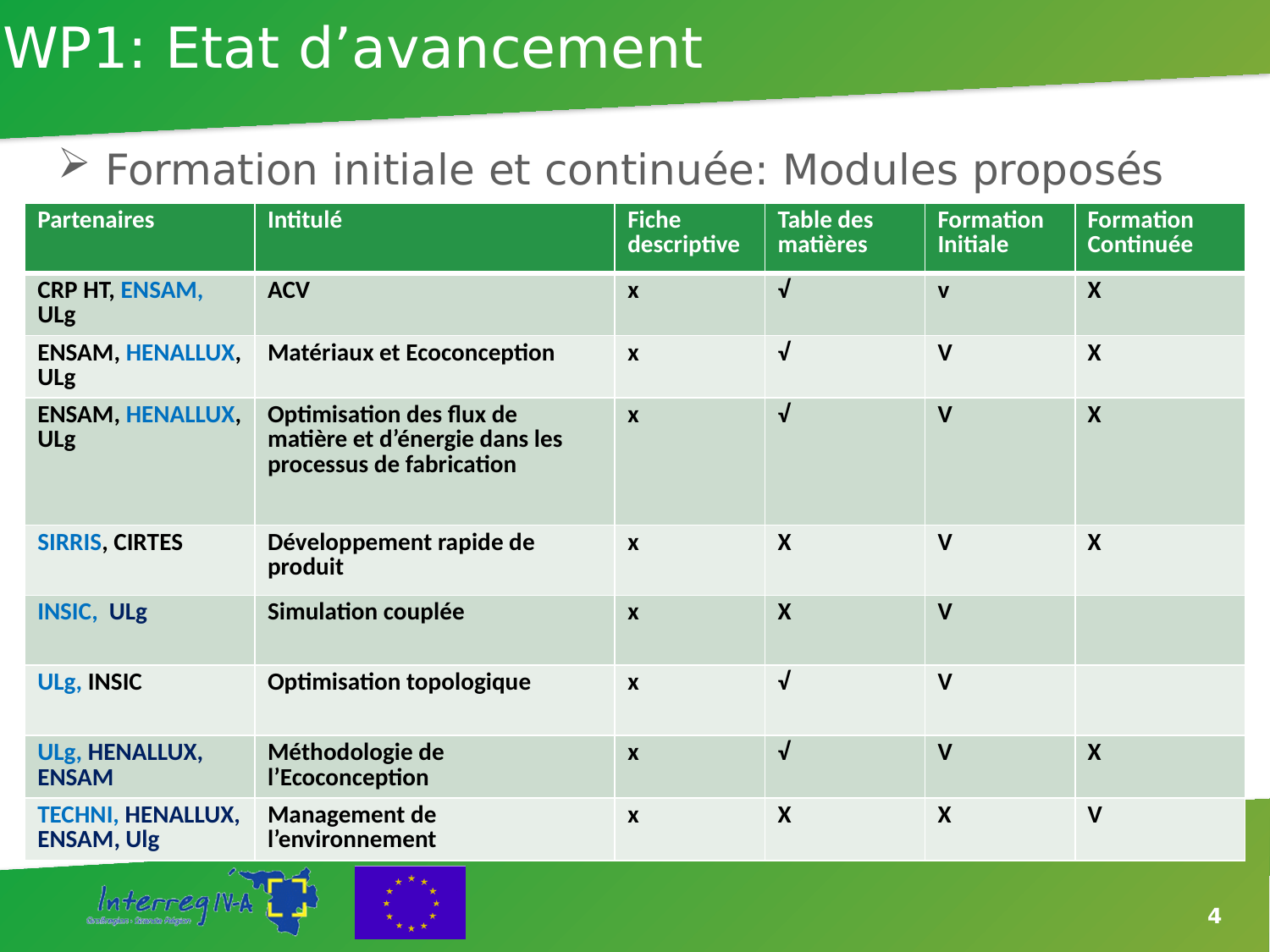

# WP1: Etat d’avancement
Formation initiale et continuée: Modules proposés

| Partenaires | Intitulé | Fiche descriptive | Table des matières | Formation Initiale | Formation Continuée |
| --- | --- | --- | --- | --- | --- |
| CRP HT, ENSAM, ULg | ACV | x | √ | v | X |
| ENSAM, HENALLUX, ULg | Matériaux et Ecoconception | x | √ | V | X |
| ENSAM, HENALLUX, ULg | Optimisation des flux de matière et d’énergie dans les processus de fabrication | x | √ | V | X |
| SIRRIS, CIRTES | Développement rapide de produit | x | X | V | X |
| INSIC, ULg | Simulation couplée | x | X | V |  |
| ULg, INSIC | Optimisation topologique | x | √ | V |  |
| ULg, HENALLUX, ENSAM | Méthodologie de l’Ecoconception | x | √ | V | X |
| TECHNI, HENALLUX, ENSAM, Ulg | Management de l’environnement | x | X | X | V |
4